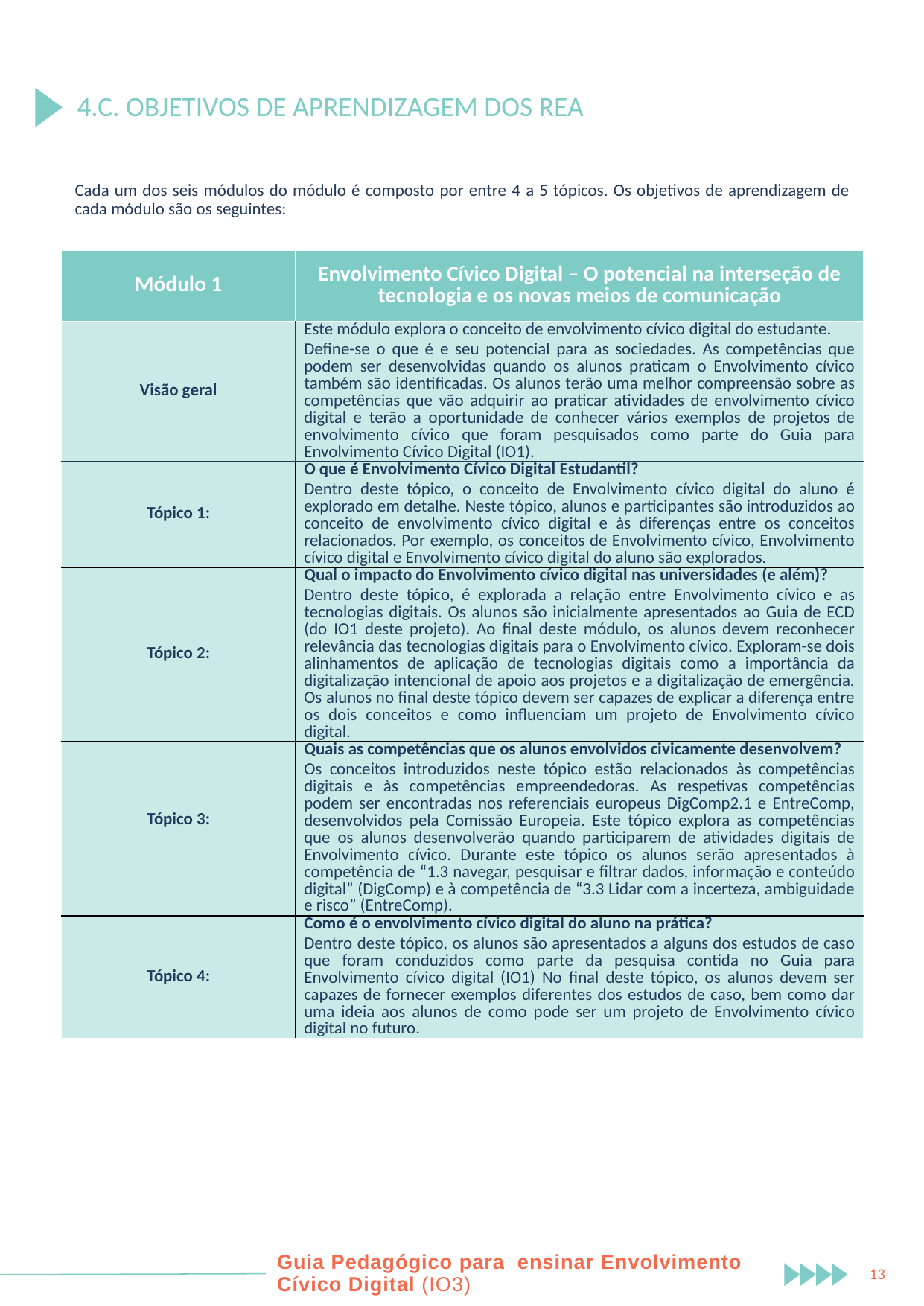

4.C. OBJETIVOS DE APRENDIZAGEM DOS REA

Cada um dos seis módulos do módulo é composto por entre 4 a 5 tópicos. Os objetivos de aprendizagem de cada módulo são os seguintes:
| Módulo 1 | Envolvimento Cívico Digital – O potencial na interseção de tecnologia e os novas meios de comunicação |
| --- | --- |
| Visão geral | Este módulo explora o conceito de envolvimento cívico digital do estudante. Define-se o que é e seu potencial para as sociedades. As competências que podem ser desenvolvidas quando os alunos praticam o Envolvimento cívico também são identificadas. Os alunos terão uma melhor compreensão sobre as competências que vão adquirir ao praticar atividades de envolvimento cívico digital e terão a oportunidade de conhecer vários exemplos de projetos de envolvimento cívico que foram pesquisados como parte do Guia para Envolvimento Cívico Digital (IO1). |
| Tópico 1: | O que é Envolvimento Cívico Digital Estudantil? Dentro deste tópico, o conceito de Envolvimento cívico digital do aluno é explorado em detalhe. Neste tópico, alunos e participantes são introduzidos ao conceito de envolvimento cívico digital e às diferenças entre os conceitos relacionados. Por exemplo, os conceitos de Envolvimento cívico, Envolvimento cívico digital e Envolvimento cívico digital do aluno são explorados. |
| Tópico 2: | Qual o impacto do Envolvimento cívico digital nas universidades (e além)? Dentro deste tópico, é explorada a relação entre Envolvimento cívico e as tecnologias digitais. Os alunos são inicialmente apresentados ao Guia de ECD (do IO1 deste projeto). Ao final deste módulo, os alunos devem reconhecer relevância das tecnologias digitais para o Envolvimento cívico. Exploram-se dois alinhamentos de aplicação de tecnologias digitais como a importância da digitalização intencional de apoio aos projetos e a digitalização de emergência. Os alunos no final deste tópico devem ser capazes de explicar a diferença entre os dois conceitos e como influenciam um projeto de Envolvimento cívico digital. |
| Tópico 3: | Quais as competências que os alunos envolvidos civicamente desenvolvem? Os conceitos introduzidos neste tópico estão relacionados às competências digitais e às competências empreendedoras. As respetivas competências podem ser encontradas nos referenciais europeus DigComp2.1 e EntreComp, desenvolvidos pela Comissão Europeia. Este tópico explora as competências que os alunos desenvolverão quando participarem de atividades digitais de Envolvimento cívico. Durante este tópico os alunos serão apresentados à competência de “1.3 navegar, pesquisar e filtrar dados, informação e conteúdo digital” (DigComp) e à competência de “3.3 Lidar com a incerteza, ambiguidade e risco” (EntreComp). |
| Tópico 4: | Como é o envolvimento cívico digital do aluno na prática? Dentro deste tópico, os alunos são apresentados a alguns dos estudos de caso que foram conduzidos como parte da pesquisa contida no Guia para Envolvimento cívico digital (IO1) No final deste tópico, os alunos devem ser capazes de fornecer exemplos diferentes dos estudos de caso, bem como dar uma ideia aos alunos de como pode ser um projeto de Envolvimento cívico digital no futuro. |
Guia Pedagógico para  ensinar Envolvimento Cívico Digital (IO3)